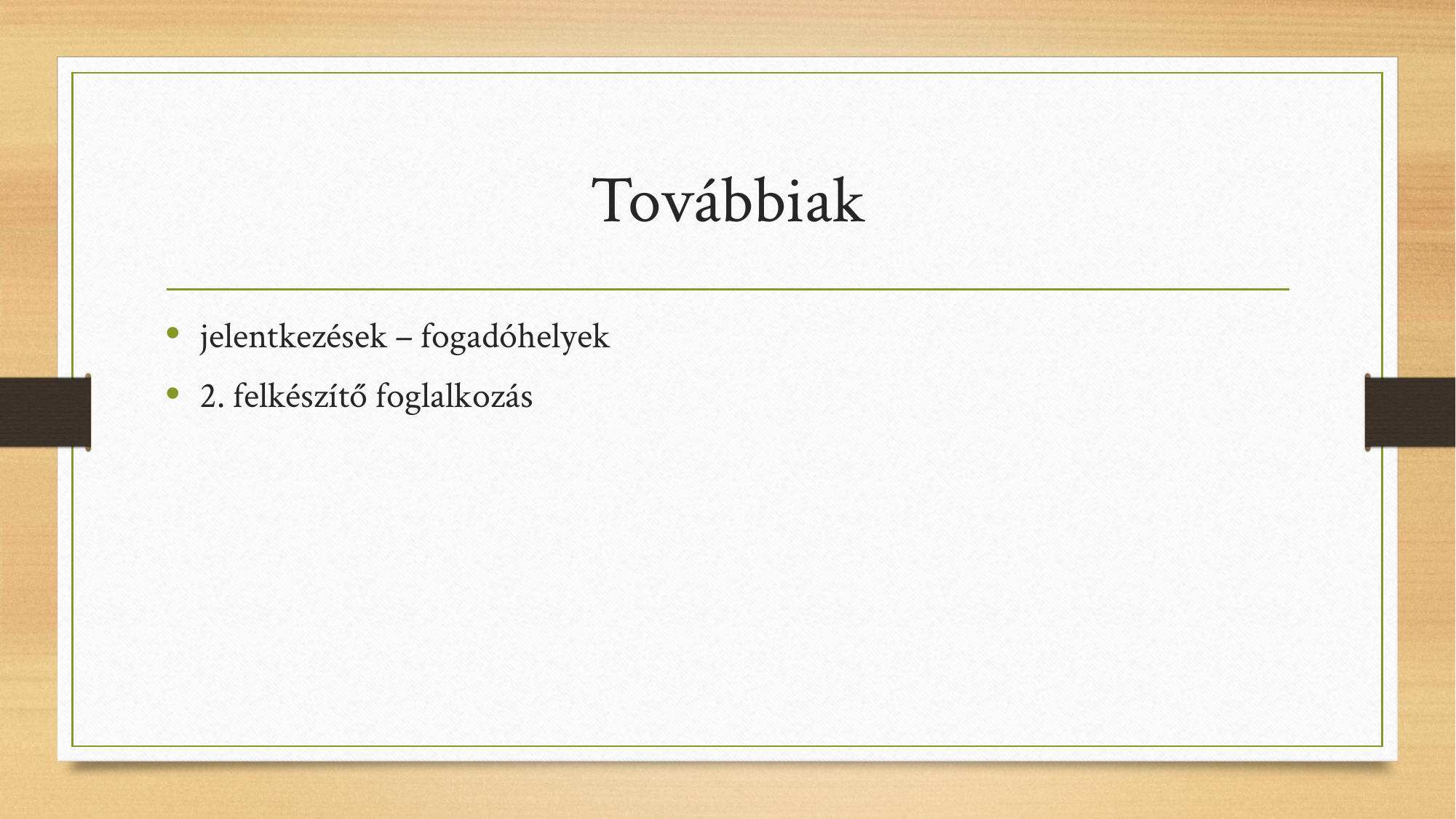

# Továbbiak
jelentkezések – fogadóhelyek
2. felkészítő foglalkozás